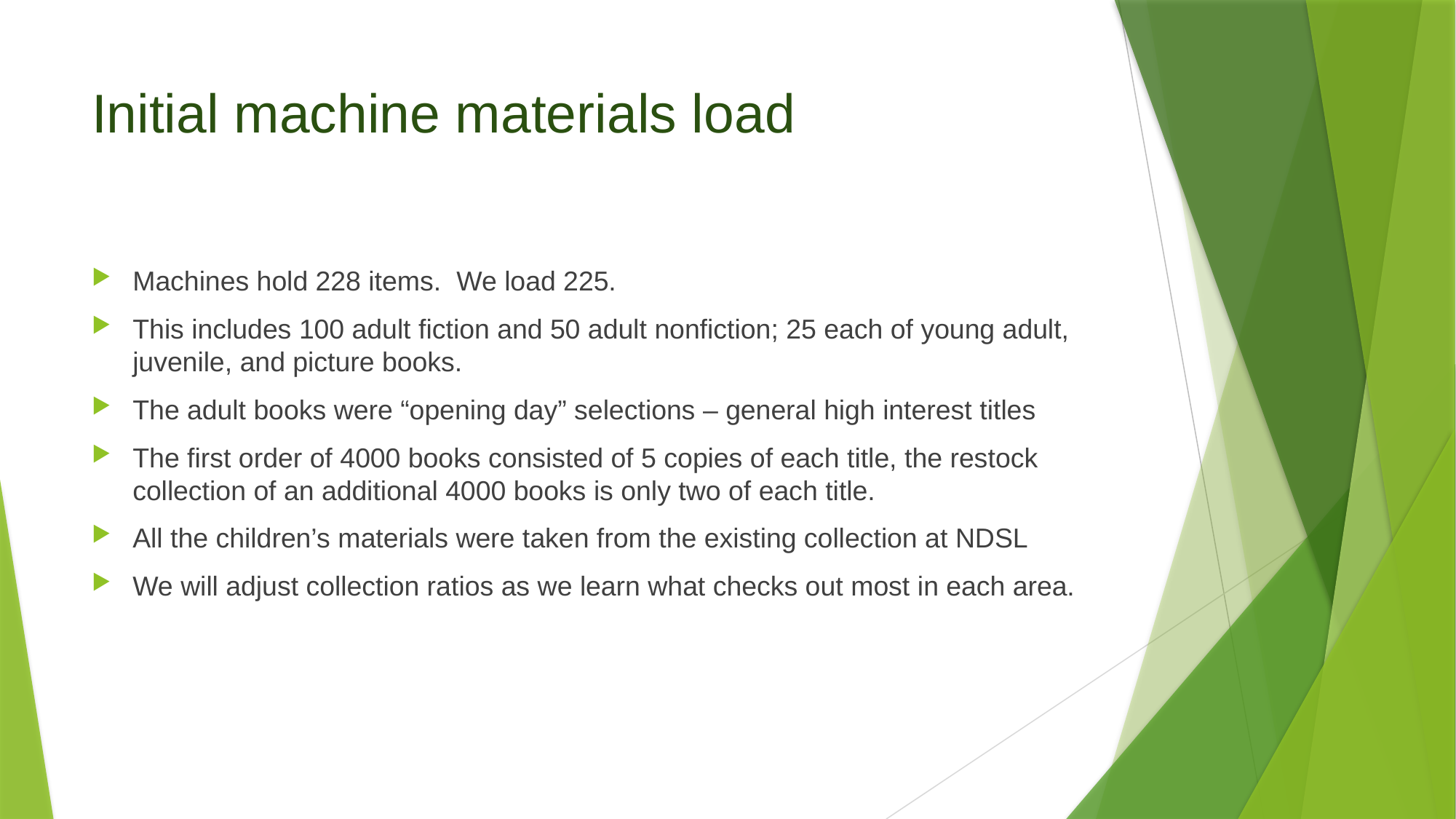

# Initial machine materials load
Machines hold 228 items.  We load 225.
This includes 100 adult fiction and 50 adult nonfiction; 25 each of young adult, juvenile, and picture books.
The adult books were “opening day” selections – general high interest titles
The first order of 4000 books consisted of 5 copies of each title, the restock collection of an additional 4000 books is only two of each title.
All the children’s materials were taken from the existing collection at NDSL
We will adjust collection ratios as we learn what checks out most in each area.